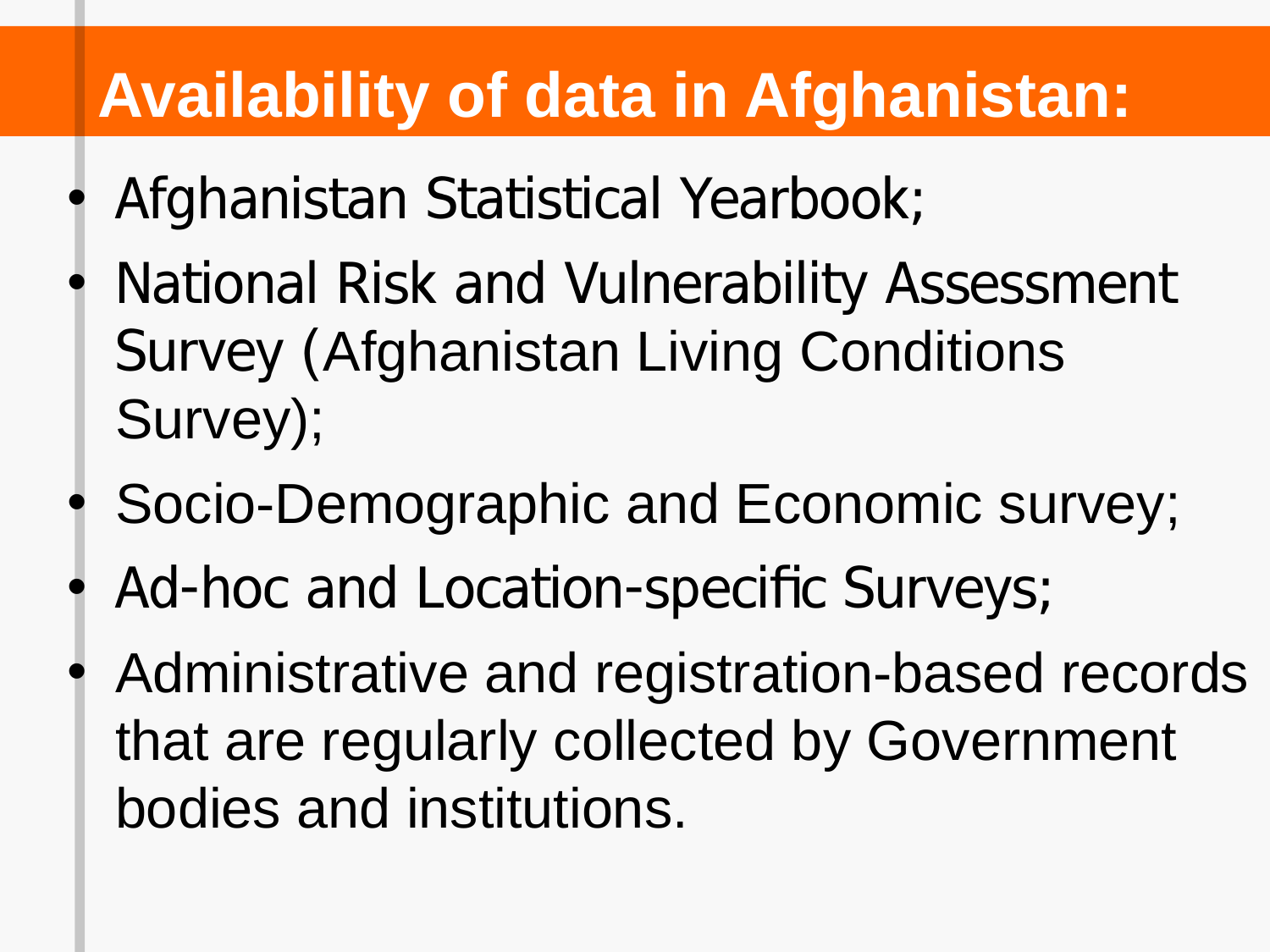

# Availability of data in Afghanistan:
Afghanistan Statistical Yearbook;
National Risk and Vulnerability Assessment Survey (Afghanistan Living Conditions Survey);
Socio-Demographic and Economic survey;
Ad-hoc and Location-specific Surveys;
Administrative and registration-based records that are regularly collected by Government bodies and institutions.